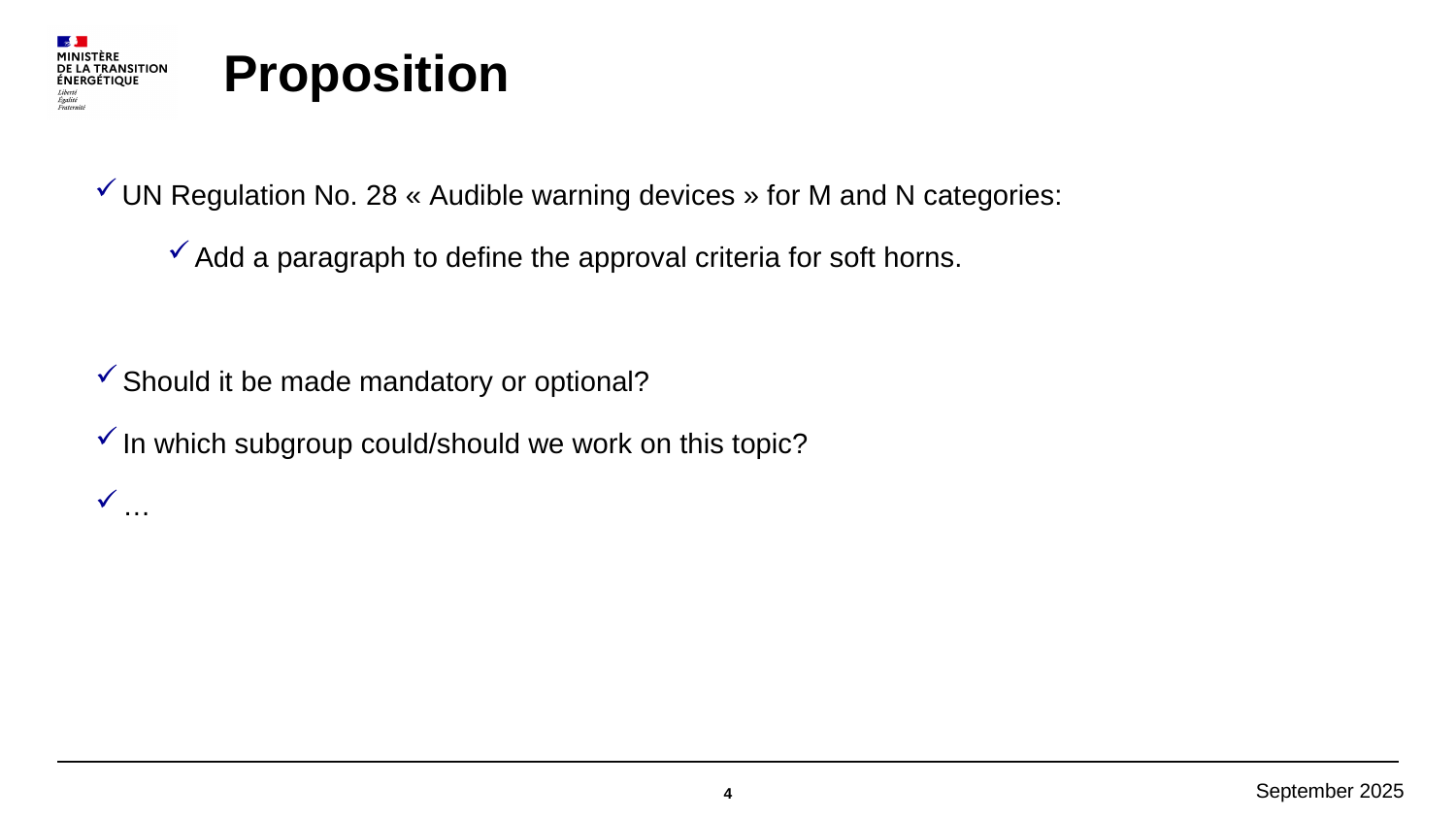

Proposition

UN Regulation No. 28 « Audible warning devices » for M and N categories:
Add a paragraph to define the approval criteria for soft horns.

Should it be made mandatory or optional?
In which subgroup could/should we work on this topic?
…

4
September 2025